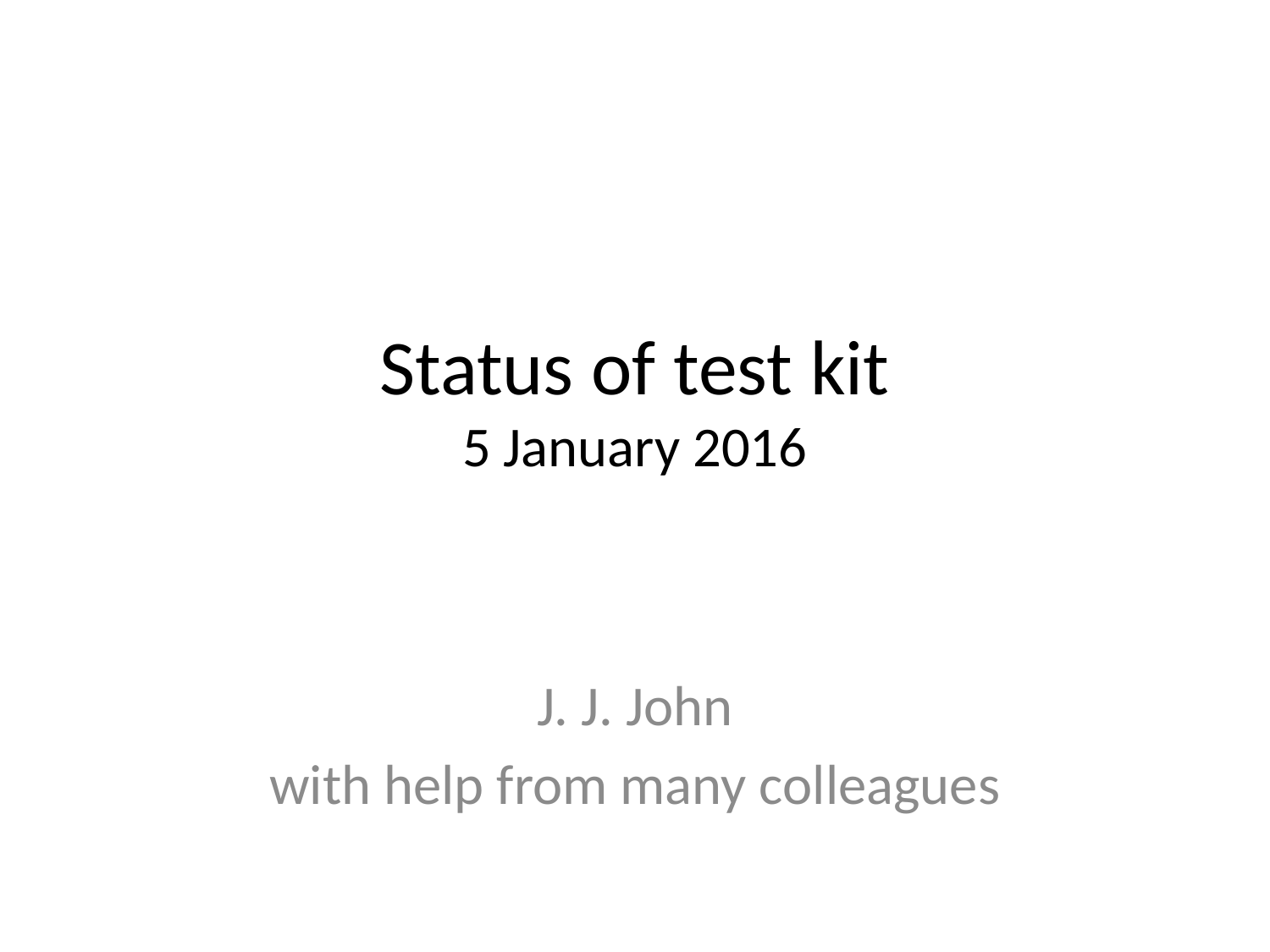

# Status of test kit 5 January 2016
J. J. John
with help from many colleagues